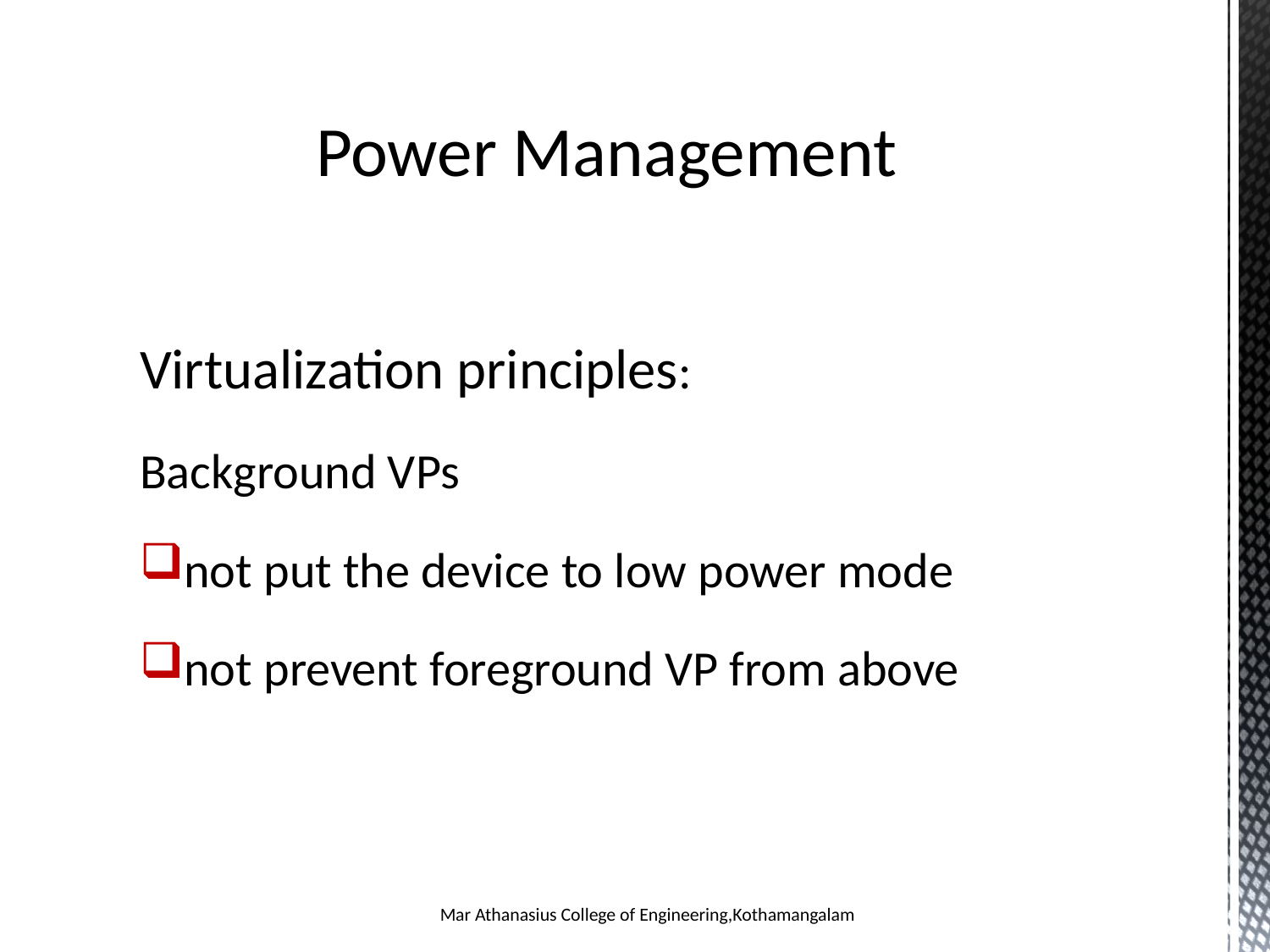

# Power Management
Virtualization principles:
Background VPs
not put the device to low power mode
not prevent foreground VP from above

Mar Athanasius College of Engineering,Kothamangalam